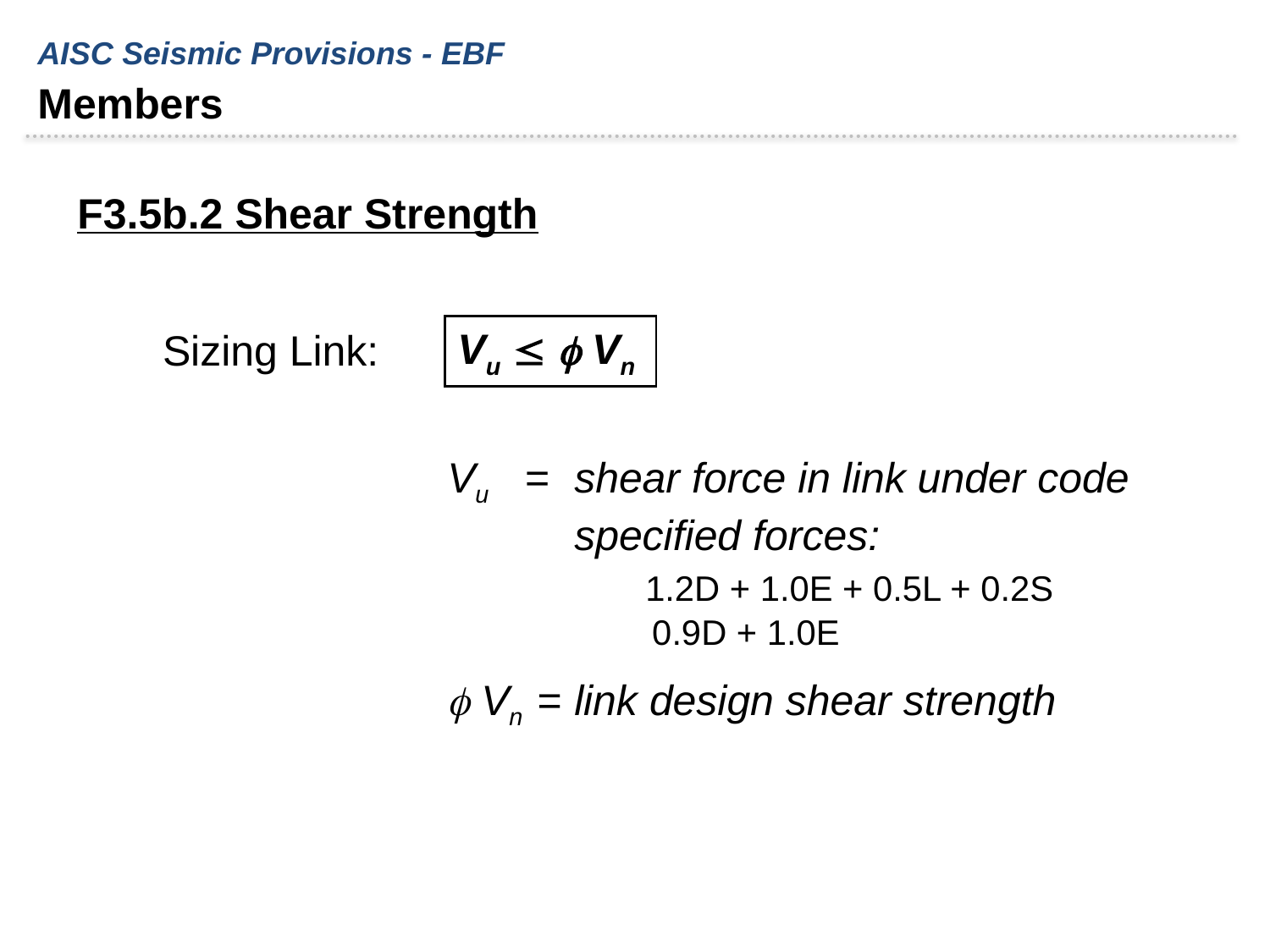

AISC Seismic Provisions - EBF
Members
F3.5b.2 Shear Strength

Vu ≤ φ Vn
Sizing Link:
Vu   = 	shear force in link under code 	specified forces:
	      1.2D + 1.0E + 0.5L + 0.2S
	        0.9D + 1.0E
φ Vn  =	link design shear strength